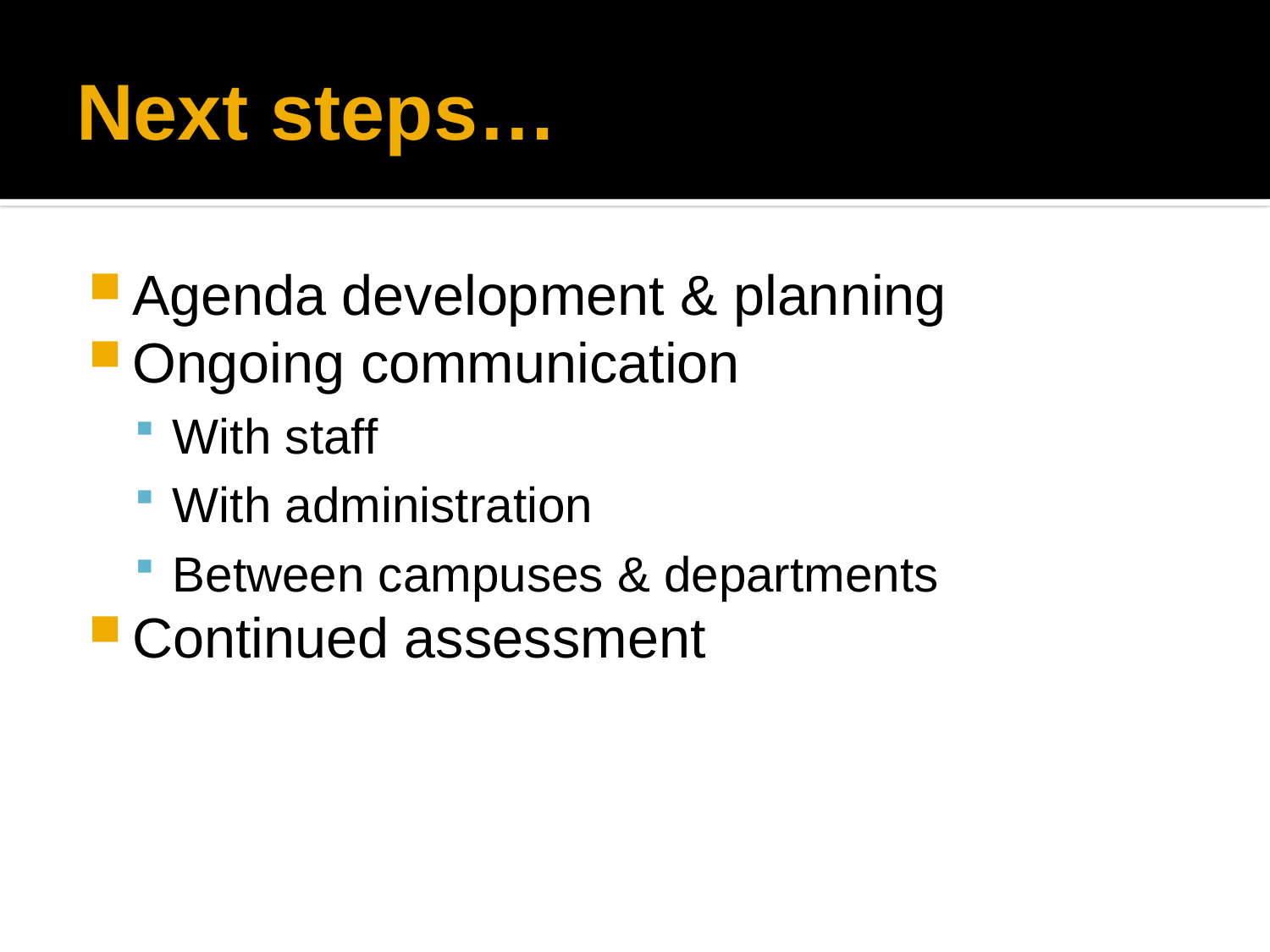

# Next steps…
Agenda development & planning
Ongoing communication
With staff
With administration
Between campuses & departments
Continued assessment